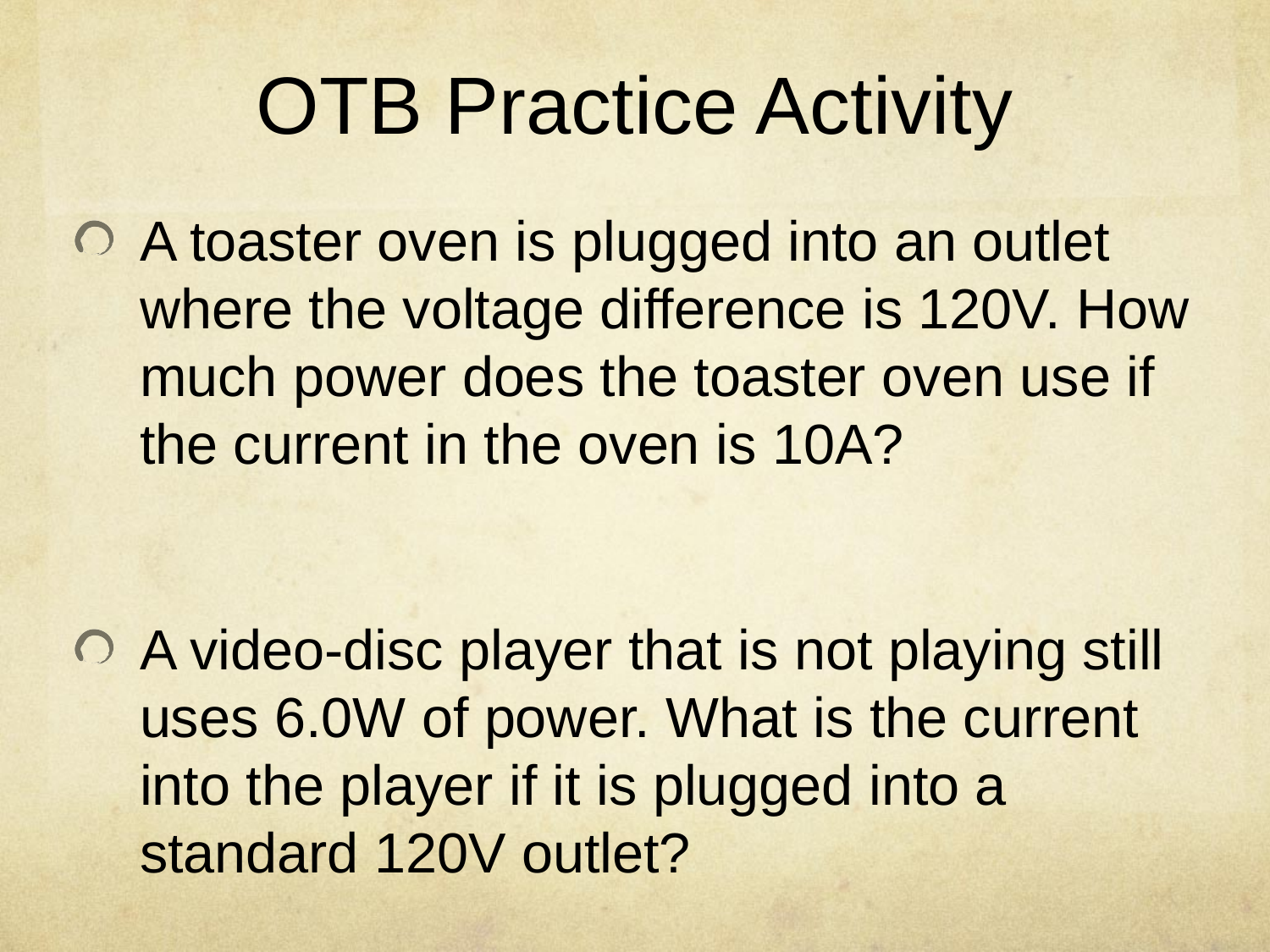

# OTB Practice Activity
A toaster oven is plugged into an outlet where the voltage difference is 120V. How much power does the toaster oven use if the current in the oven is 10A?

A video-disc player that is not playing still uses 6.0W of power. What is the current into the player if it is plugged into a standard 120V outlet?